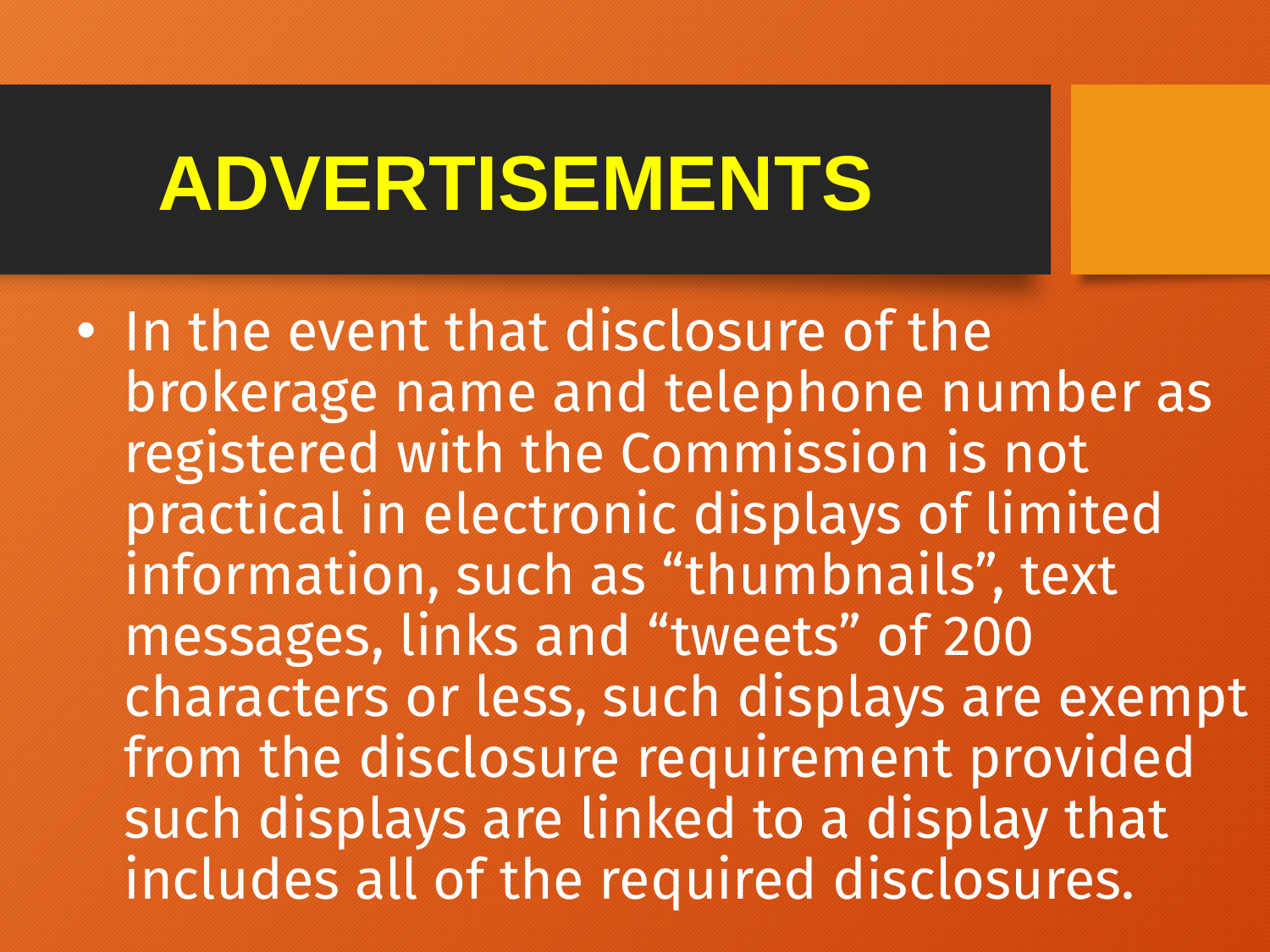

# ADVERTISEMENTS
In the event that disclosure of the brokerage name and telephone number as registered with the Commission is not practical in electronic displays of limited information, such as “thumbnails”, text messages, links and “tweets” of 200 characters or less, such displays are exempt from the disclosure requirement provided such displays are linked to a display that includes all of the required disclosures.